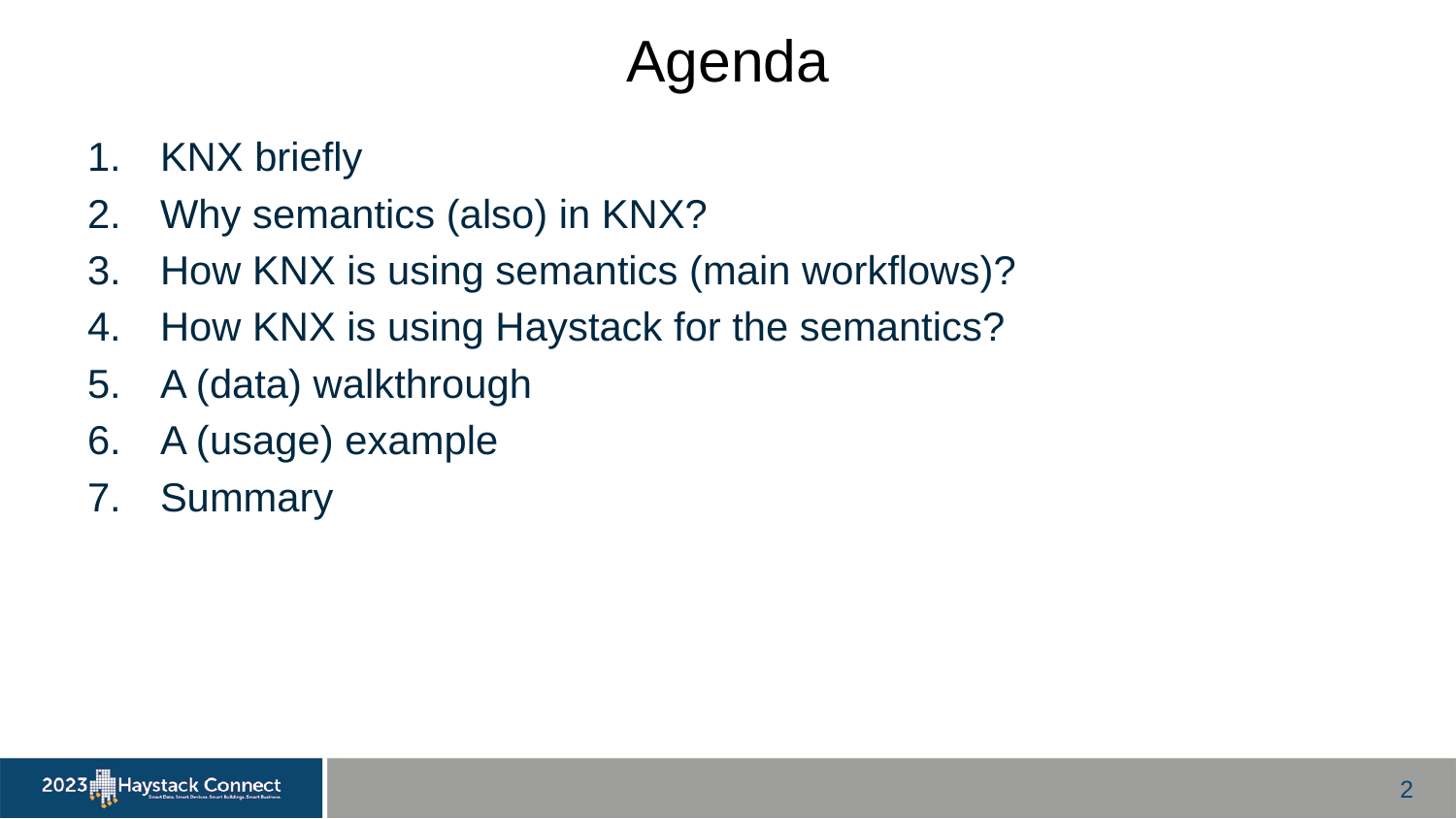

# Agenda
KNX briefly
Why semantics (also) in KNX?
How KNX is using semantics (main workflows)?
How KNX is using Haystack for the semantics?
A (data) walkthrough
A (usage) example
Summary
2